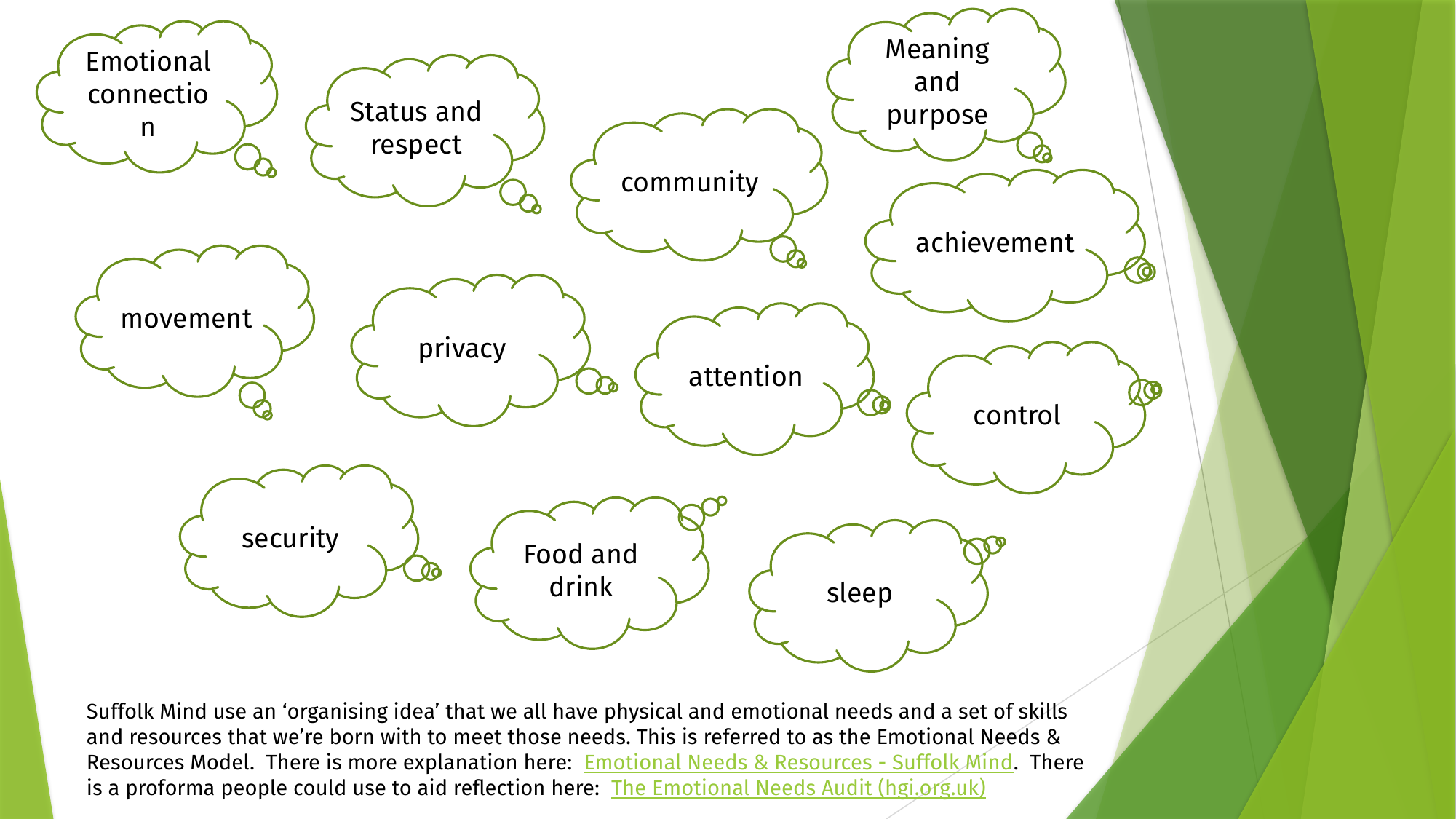

Meaning and purpose
Emotional connection
Status and respect
community
achievement
movement
privacy
attention
control
security
Food and drink
sleep
Suffolk Mind use an ‘organising idea’ that we all have physical and emotional needs and a set of skills and resources that we’re born with to meet those needs. This is referred to as the Emotional Needs & Resources Model.  There is more explanation here:  Emotional Needs & Resources - Suffolk Mind.  There is a proforma people could use to aid reflection here:  The Emotional Needs Audit (hgi.org.uk)